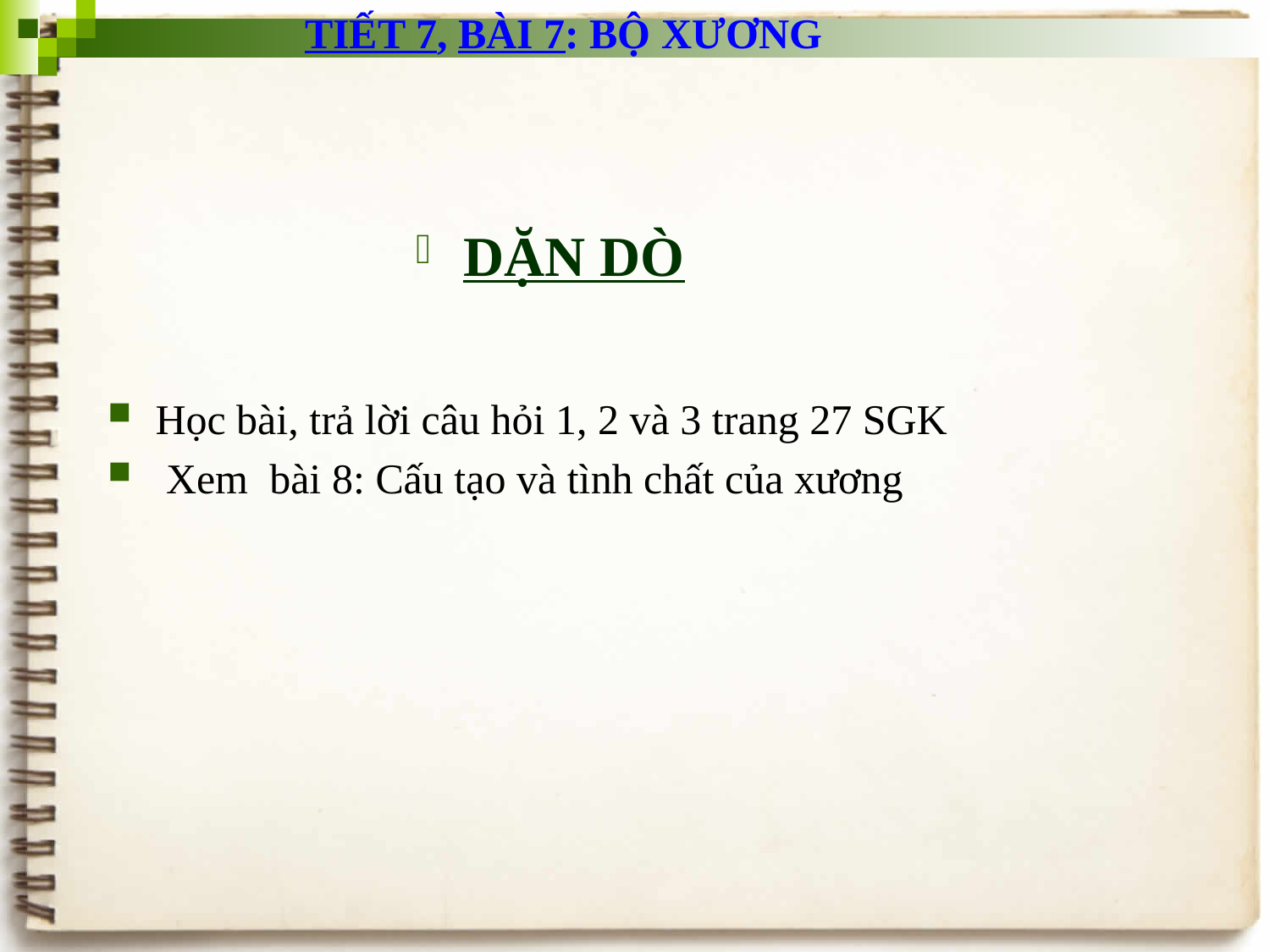

TIẾT 7, BÀI 7: BỘ XƯƠNG
DẶN DÒ

Học bài, trả lời câu hỏi 1, 2 và 3 trang 27 SGK
 Xem  bài 8: Cấu tạo và tình chất của xương